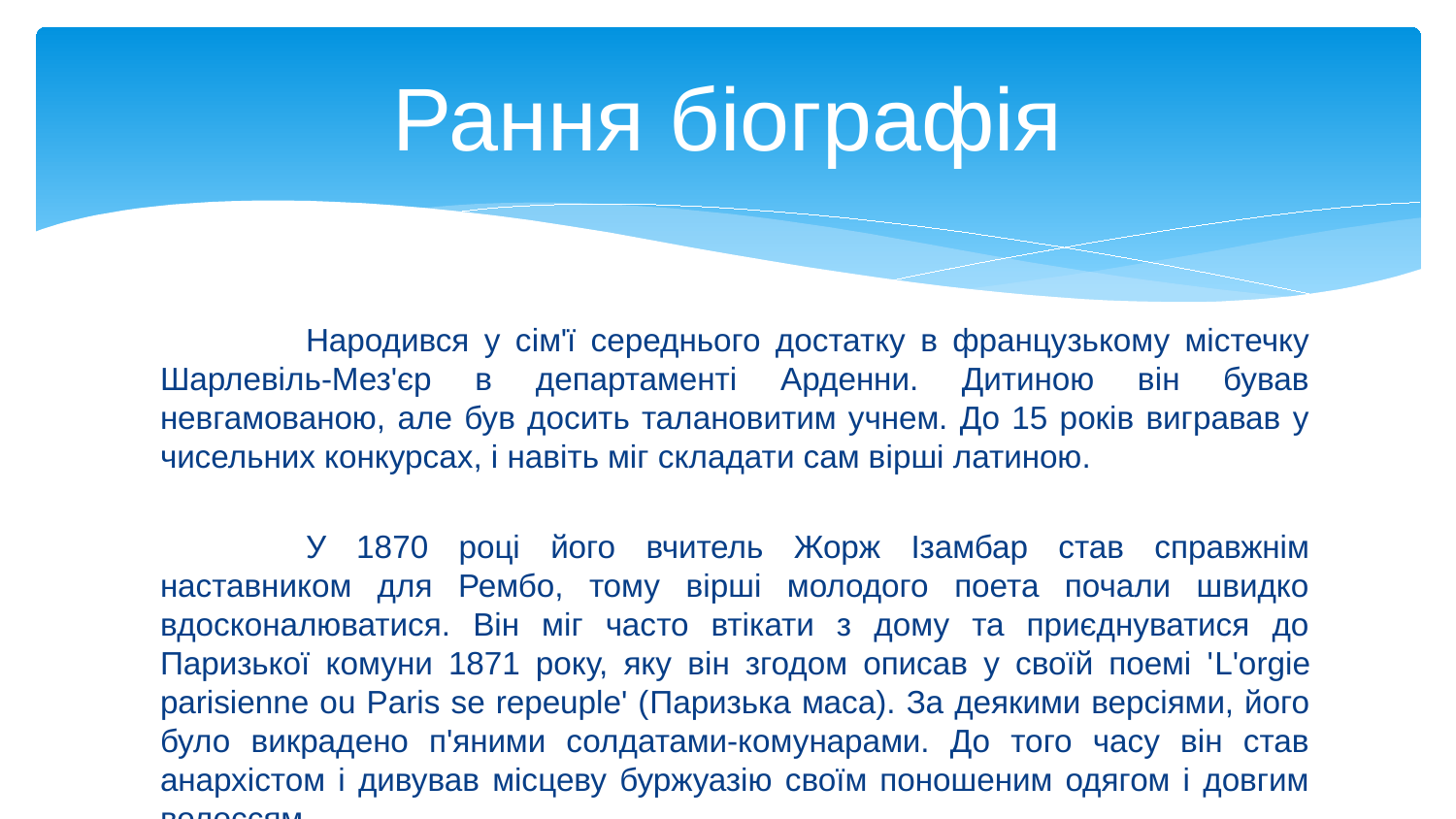

# Рання біографія
	Народився у сім'ї середнього достатку в французькому містечку Шарлевіль-Мез'єр в департаменті Арденни. Дитиною він бував невгамованою, але був досить талановитим учнем. До 15 років вигравав у чисельних конкурсах, і навіть міг складати сам вірші латиною.

	У 1870 році його вчитель Жорж Ізамбар став справжнім наставником для Рембо, тому вірші молодого поета почали швидко вдосконалюватися. Він міг часто втікати з дому та приєднуватися до Паризької комуни 1871 року, яку він згодом описав у своїй поемі 'L'orgie parisienne ou Paris se repeuple' (Паризька маса). За деякими версіями, його було викрадено п'яними солдатами-комунарами. До того часу він став анархістом і дивував місцеву буржуазію своїм поношеним одягом і довгим волоссям.